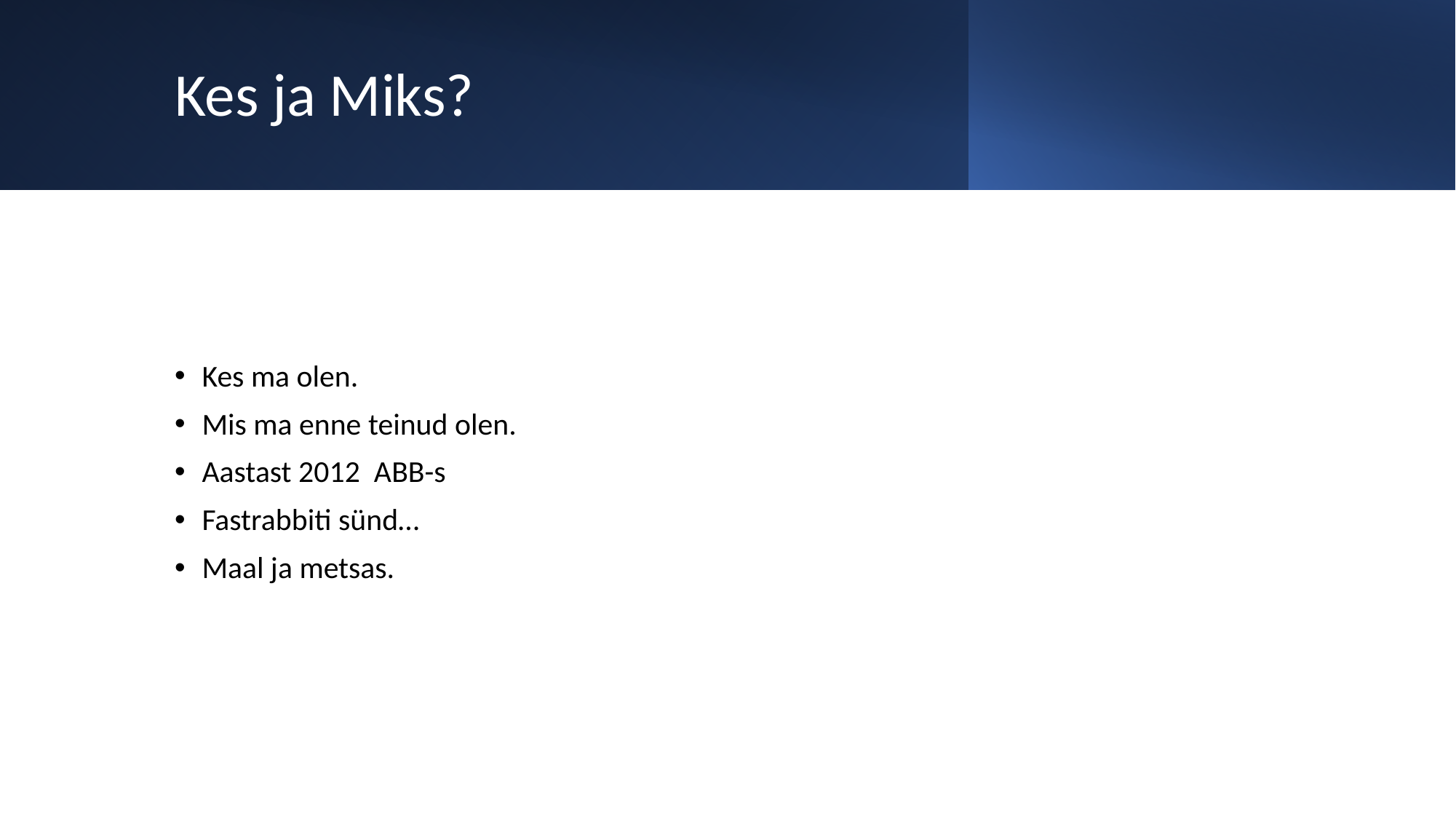

# Kes ja Miks?
Kes ma olen.
Mis ma enne teinud olen.
Aastast 2012  ABB-s
Fastrabbiti sünd…
Maal ja metsas.